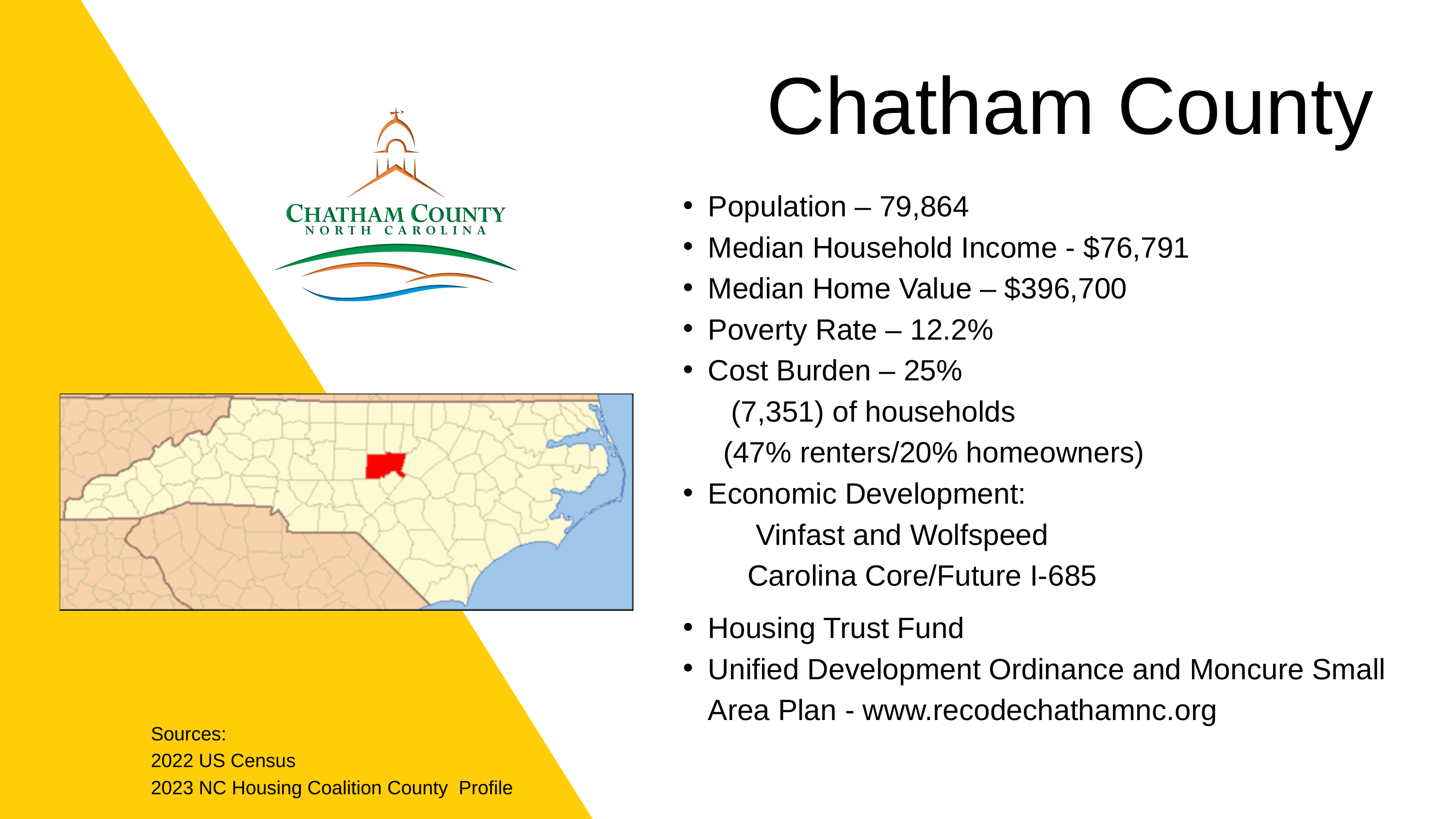

Chatham County

Population – 79,864
Median Household Income - $76,791
Median Home Value – $396,700
Poverty Rate – 12.2%
Cost Burden – 25%
         (7,351) of households
        (47% renters/20% homeowners)
Economic Development:
            Vinfast and Wolfspeed
           Carolina Core/Future I-685

Housing Trust Fund
Unified Development Ordinance and Moncure Small Area Plan - www.recodechathamnc.org

Sources:
2022 US Census
2023 NC Housing Coalition County  Profile